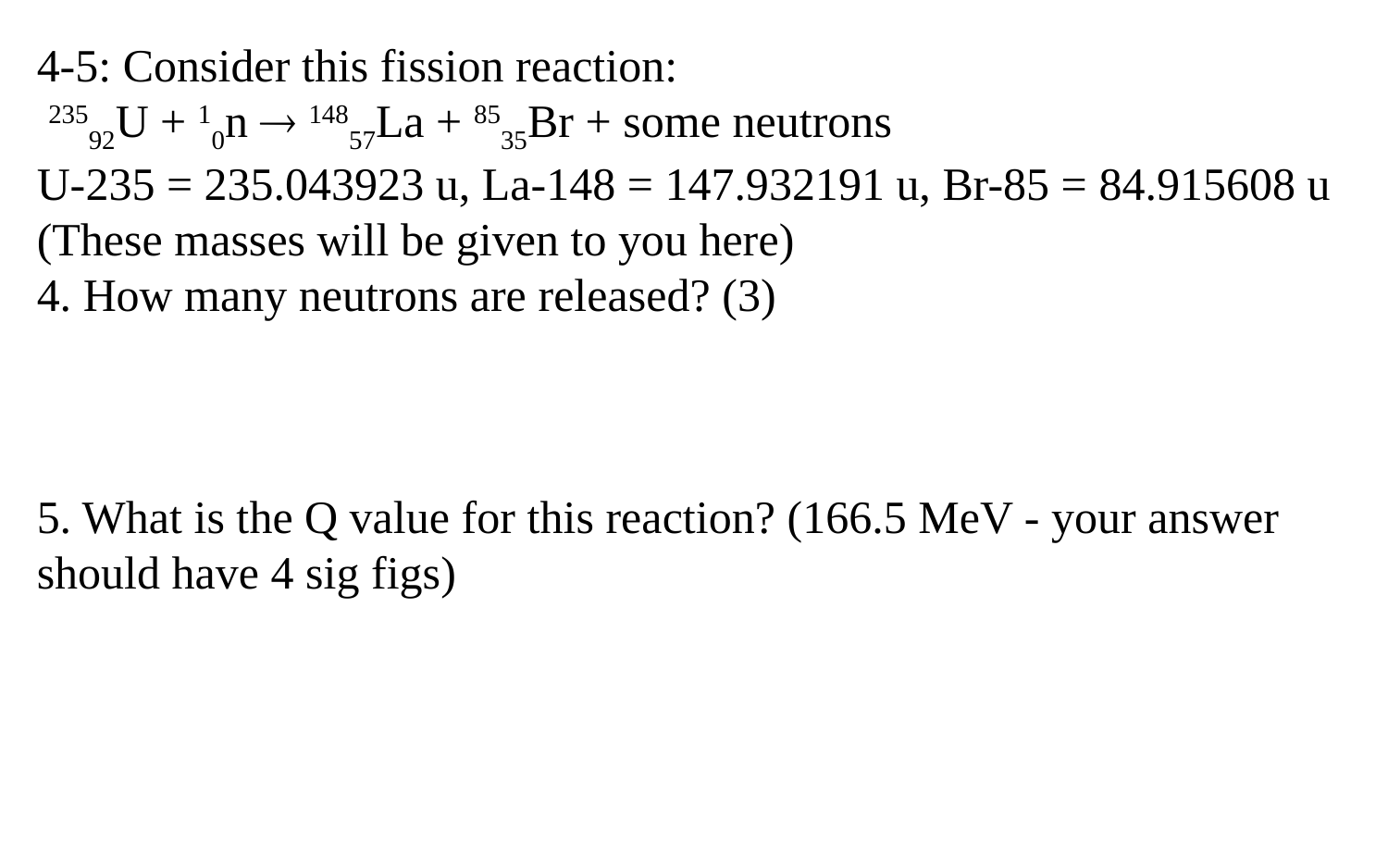

4-5: Consider this fission reaction:
 23592U + 10n → 14857La + 8535Br + some neutrons
U-235 = 235.043923 u, La-148 = 147.932191 u, Br-85 = 84.915608 u  (These masses will be given to you here)
4. How many neutrons are released? (3)

5. What is the Q value for this reaction? (166.5 MeV - your answer should have 4 sig figs)